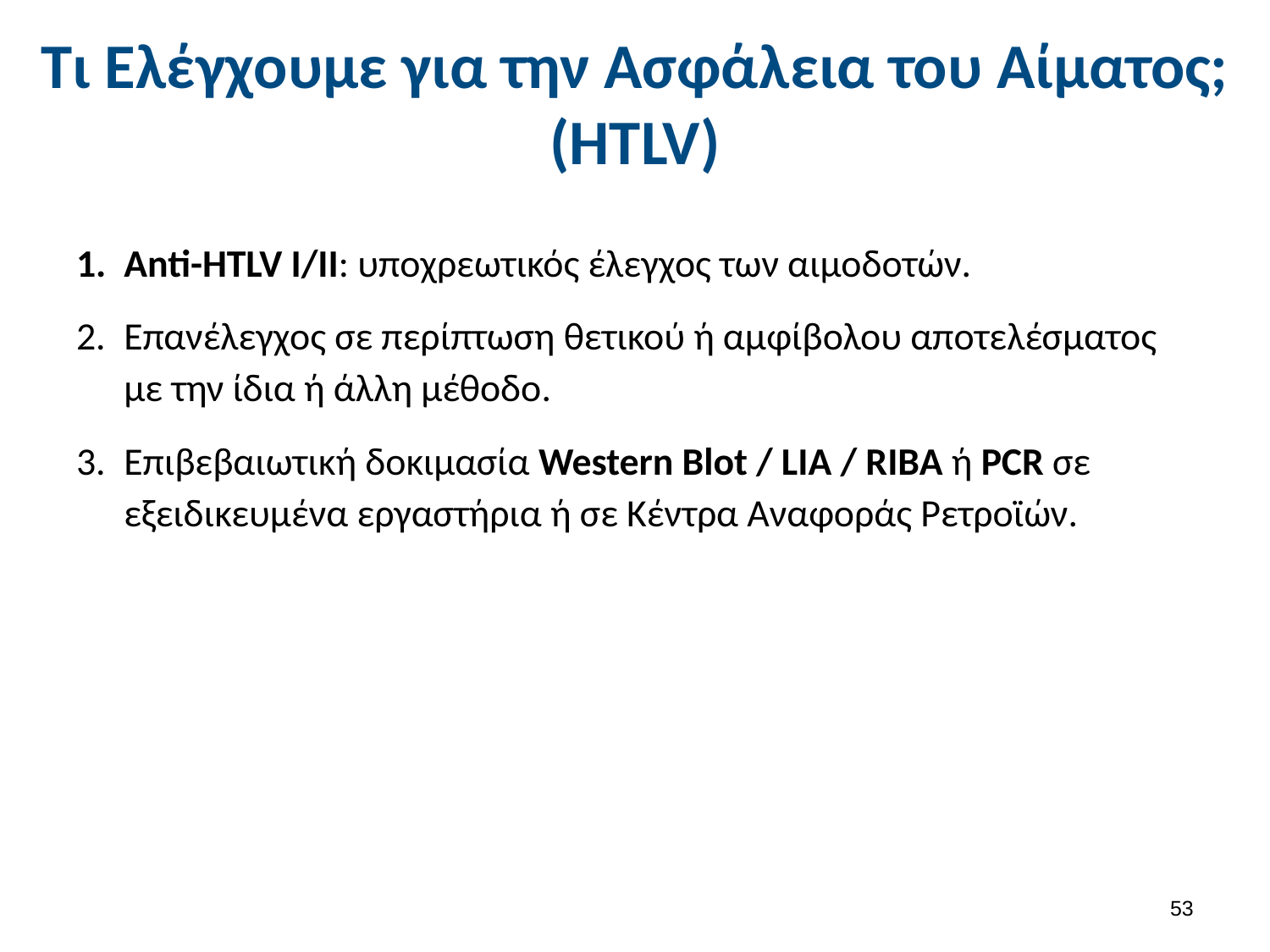

# Τι Ελέγχουμε για την Ασφάλεια του Αίματος; (HTLV)
Anti-HTLV I/II: υποχρεωτικός έλεγχος των αιμοδοτών.
Επανέλεγχος σε περίπτωση θετικού ή αμφίβολου αποτελέσματος με την ίδια ή άλλη μέθοδο.
Επιβεβαιωτική δοκιμασία Western Blot / LIA / RIBA ή PCR σε εξειδικευμένα εργαστήρια ή σε Κέντρα Αναφοράς Ρετροϊών.
53